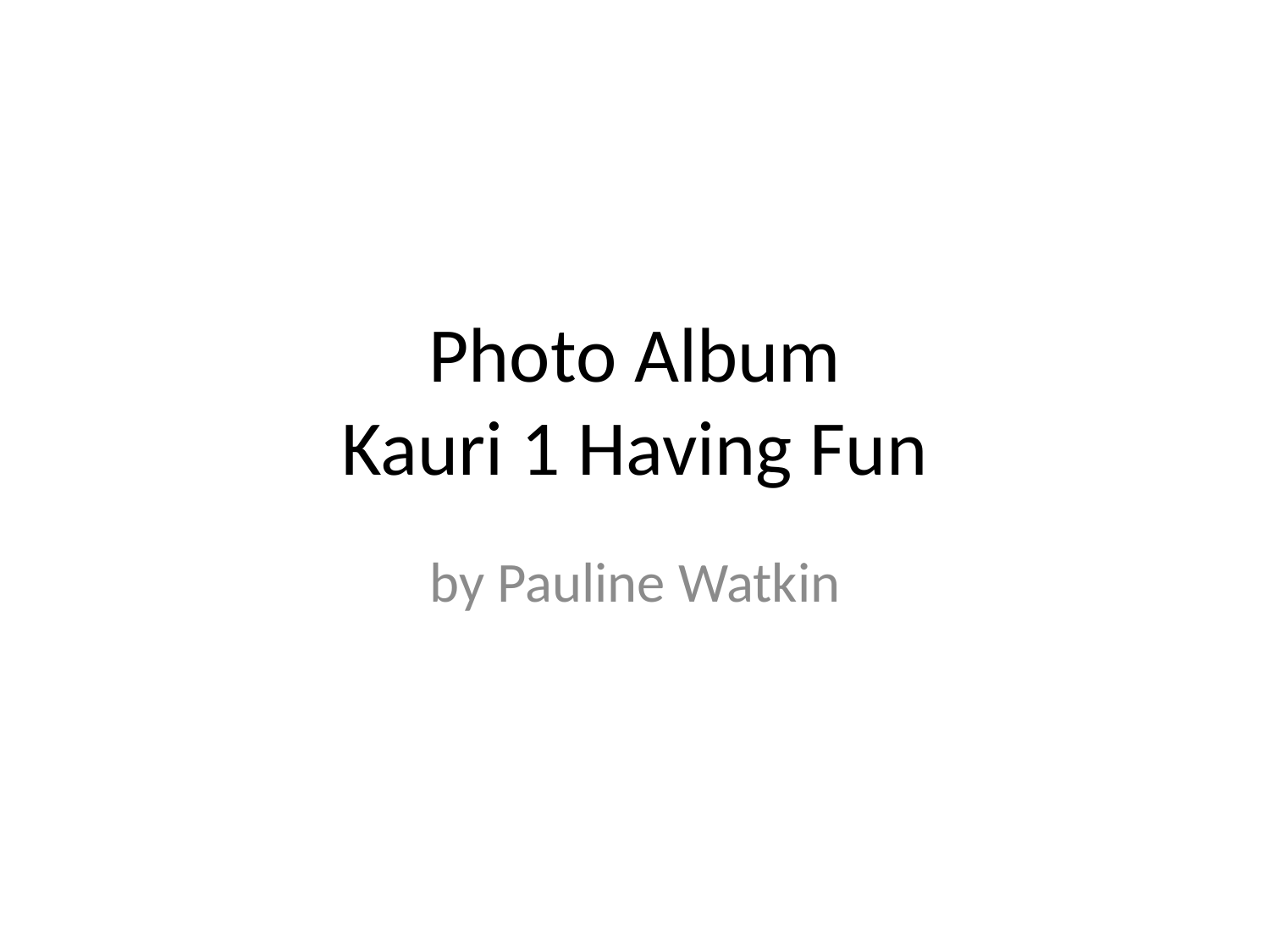

# Photo Album Kauri 1 Having Fun
by Pauline Watkin